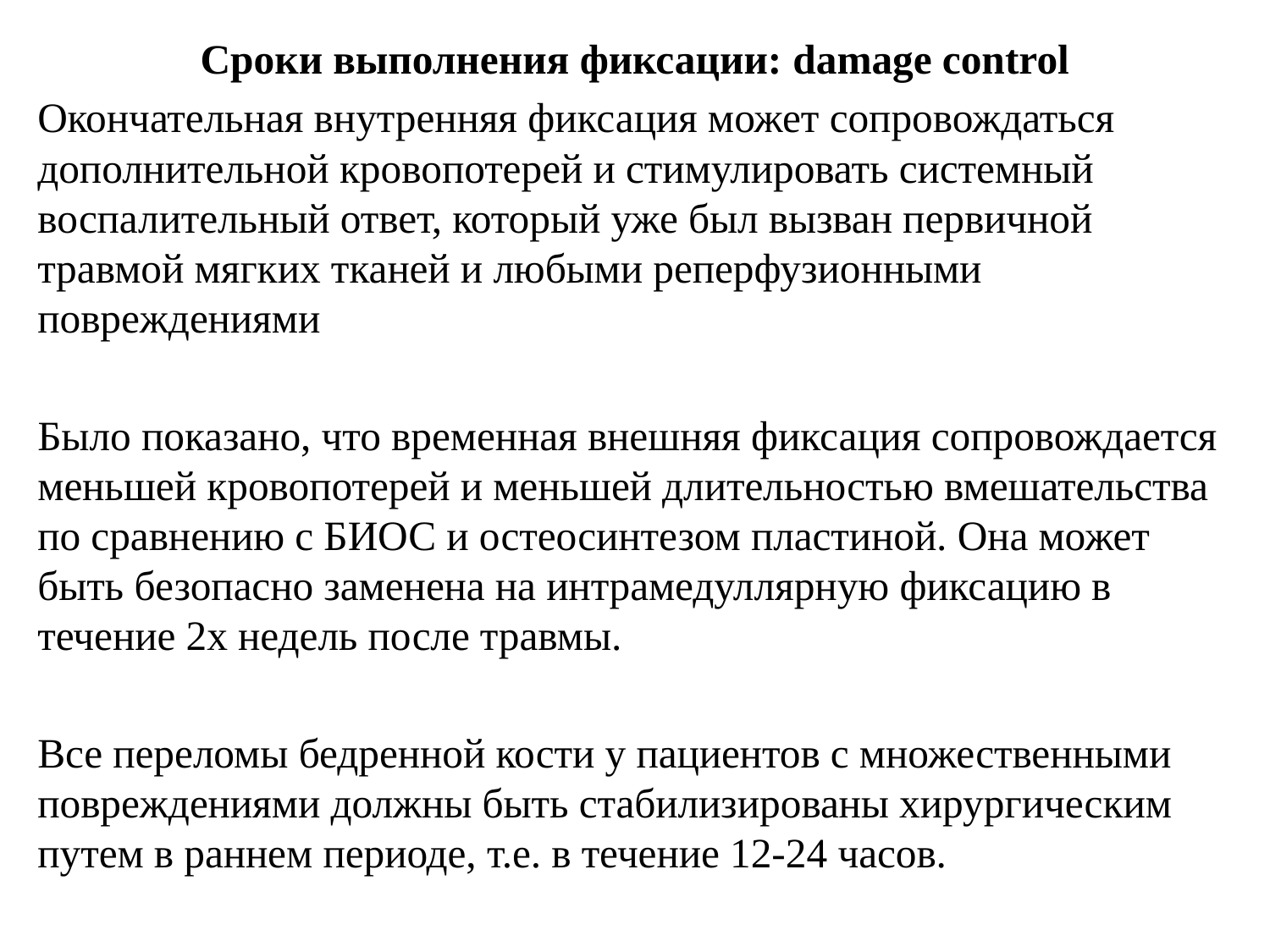

Сроки выполнения фиксации: damage control
Окончательная внутренняя фиксация может сопровождаться дополнительной кровопотерей и стимулировать системный воспалительный ответ, который уже был вызван первичной травмой мягких тканей и любыми реперфузионными повреждениями

Было показано, что временная внешняя фиксация сопровождается меньшей кровопотерей и меньшей длительностью вмешательства по сравнению с БИОС и остеосинтезом пластиной. Она может быть безопасно заменена на интрамедуллярную фиксацию в течение 2х недель после травмы.

Все переломы бедренной кости у пациентов с множественными повреждениями должны быть стабилизированы хирургическим путем в раннем периоде, т.е. в течение 12-24 часов.